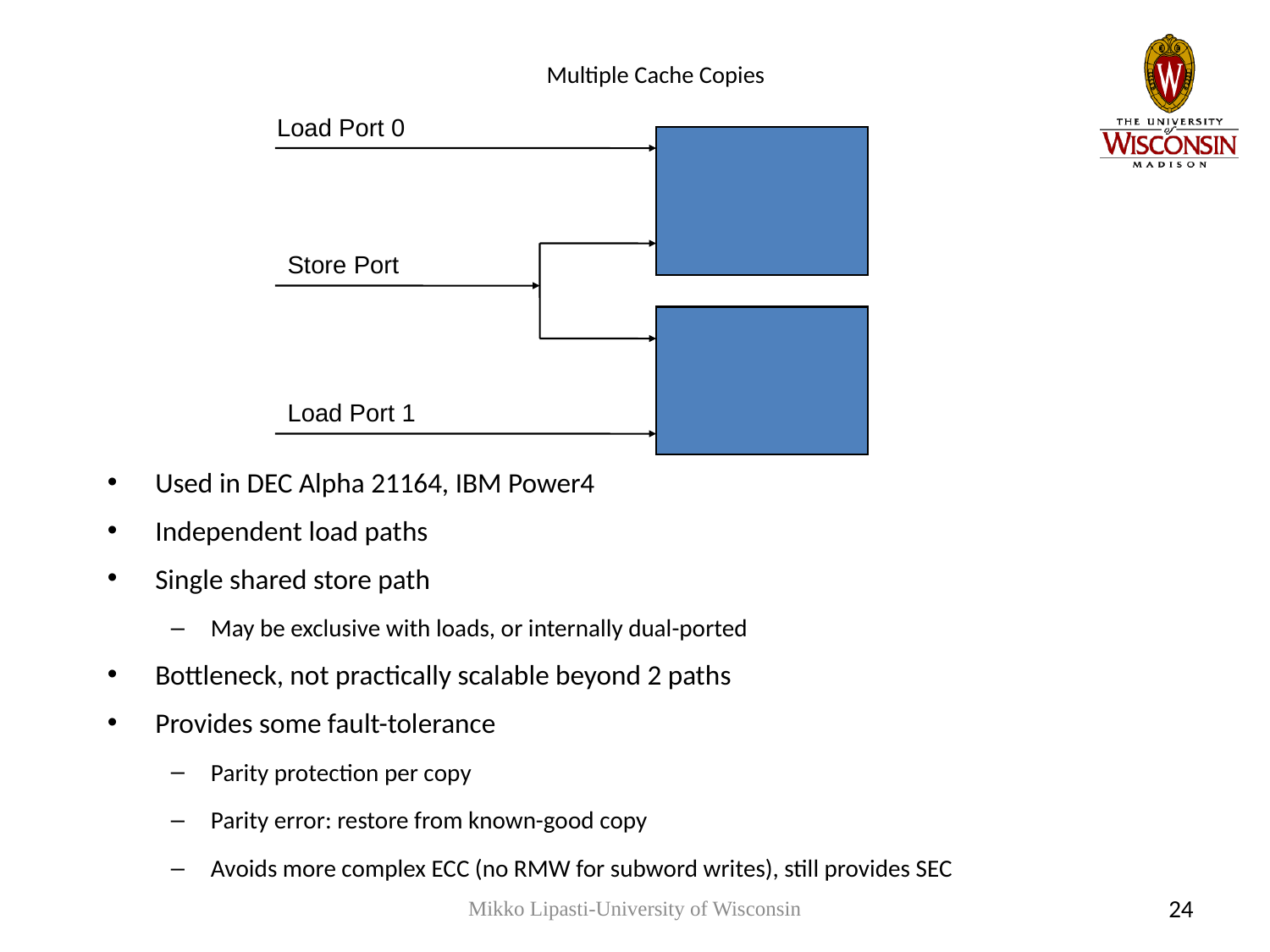

# Multiple Cache Copies
Load Port 0

Store Port

Load Port 1

Used in DEC Alpha 21164, IBM Power4
Independent load paths
Single shared store path
May be exclusive with loads, or internally dual-ported
Bottleneck, not practically scalable beyond 2 paths
Provides some fault-tolerance
Parity protection per copy
Parity error: restore from known-good copy
Avoids more complex ECC (no RMW for subword writes), still provides SEC
Mikko Lipasti-University of Wisconsin
24